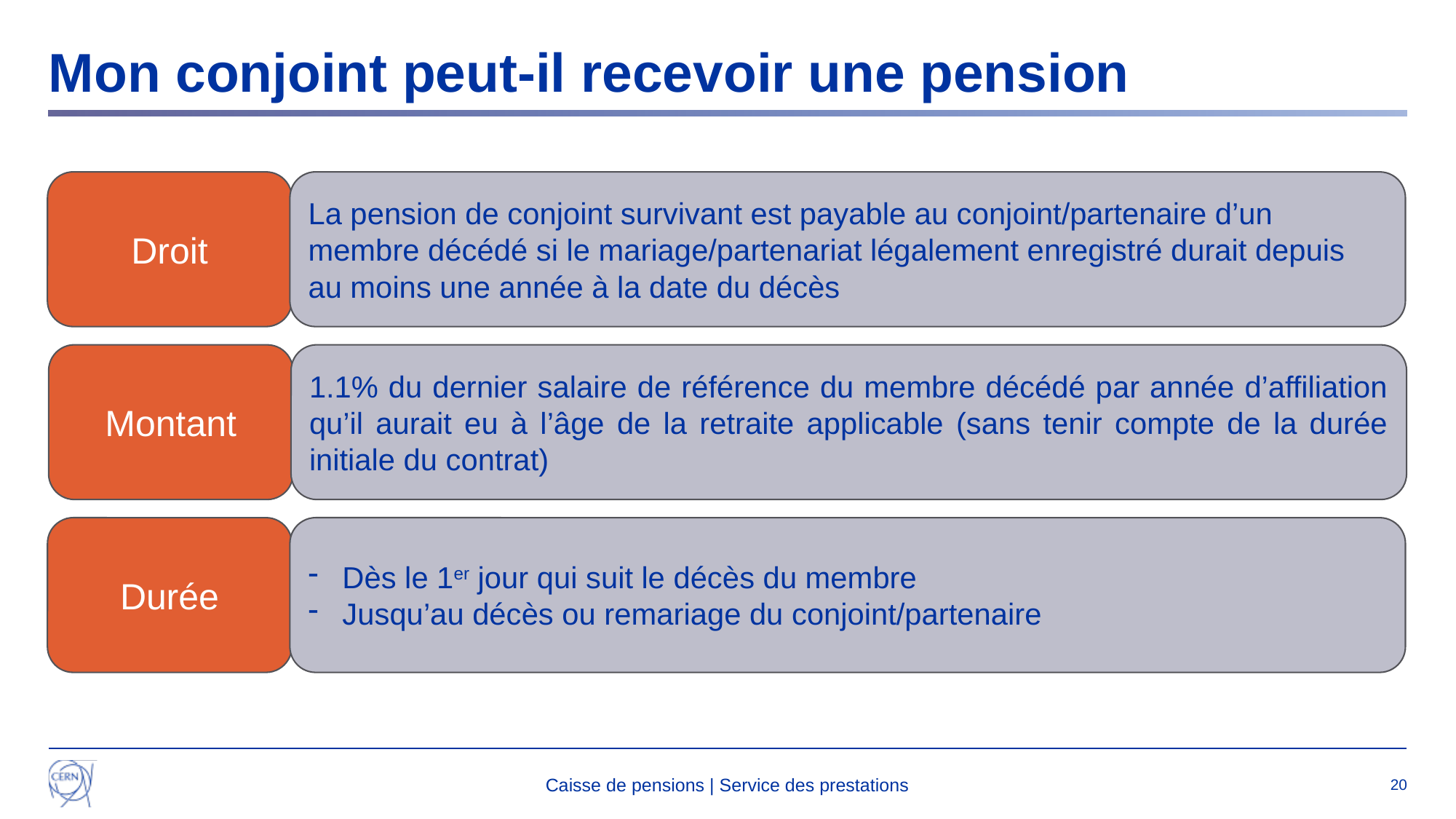

# Mon conjoint peut-il recevoir une pension

Droit
La pension de conjoint survivant est payable au conjoint/partenaire d’un membre décédé si le mariage/partenariat légalement enregistré durait depuis au moins une année à la date du décès
Montant
1.1% du dernier salaire de référence du membre décédé par année d’affiliation qu’il aurait eu à l’âge de la retraite applicable (sans tenir compte de la durée initiale du contrat)
Durée
Dès le 1er jour qui suit le décès du membre
Jusqu’au décès ou remariage du conjoint/partenaire
Caisse de pensions | Service des prestations
20